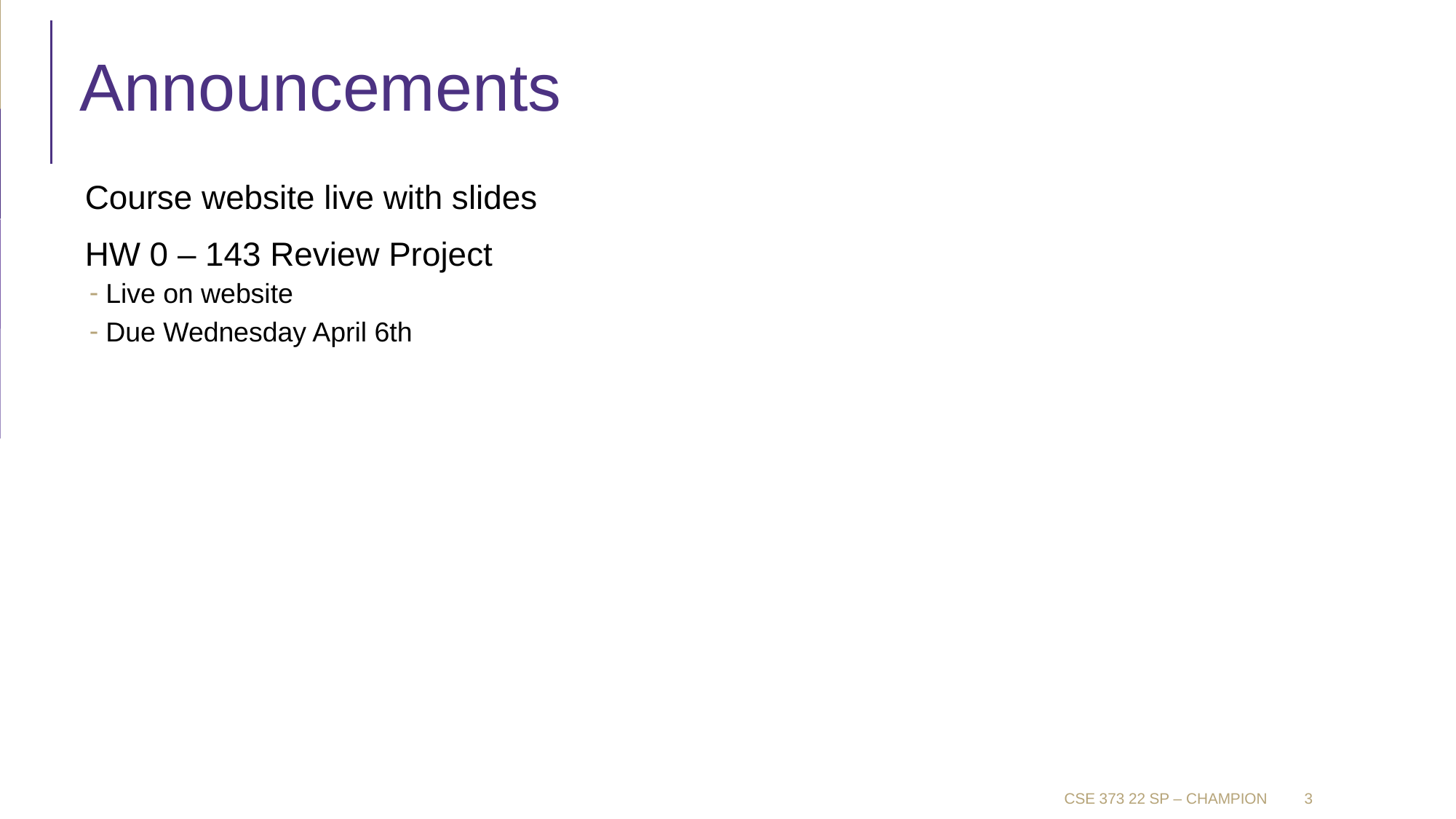

# Announcements
Course website live with slides
HW 0 – 143 Review Project
Live on website
Due Wednesday April 6th

CSE 373 22 SP – CHAMPION
3